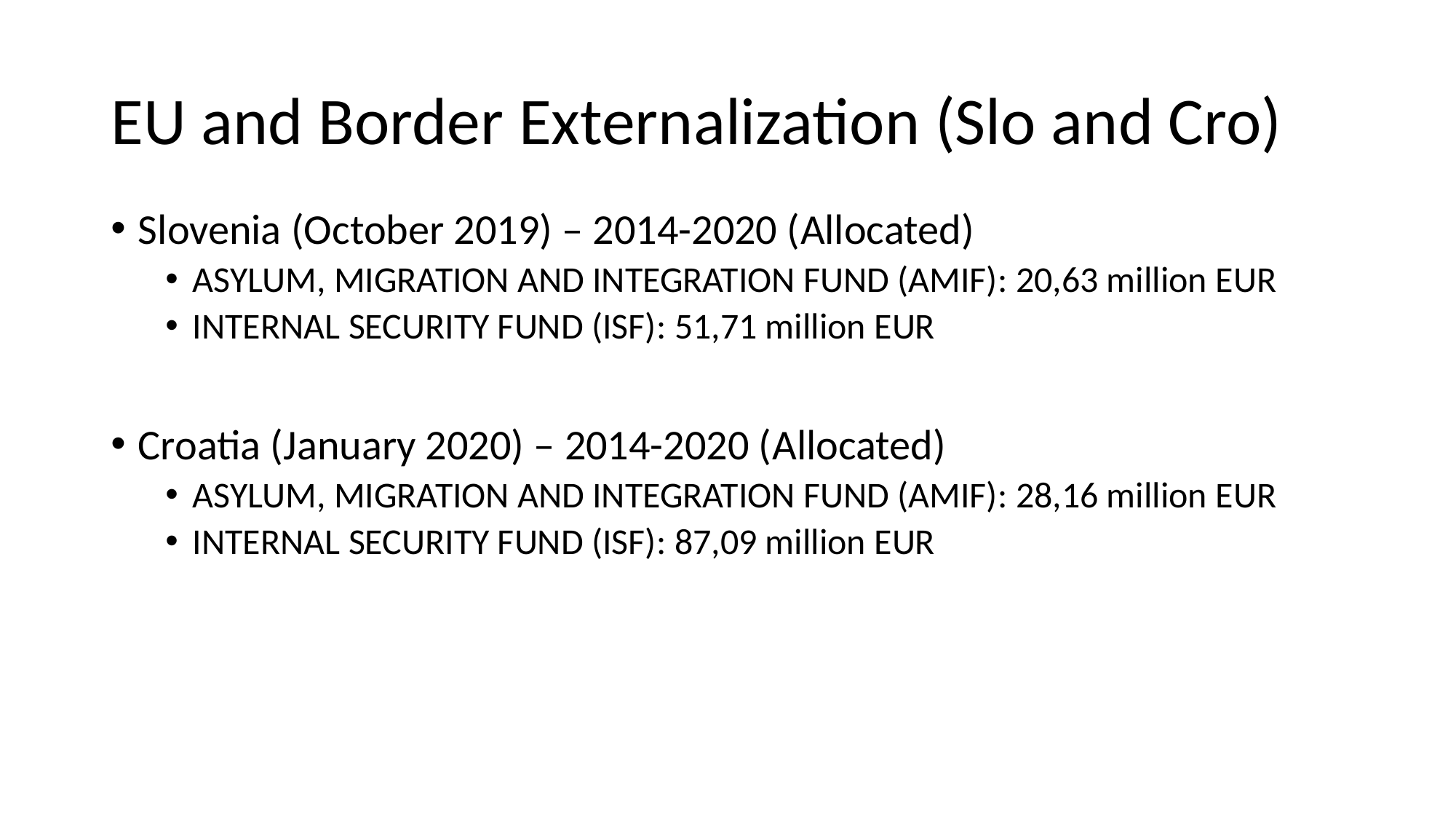

# EU and Border Externalization (Slo and Cro)
Slovenia (October 2019) – 2014-2020 (Allocated)
ASYLUM, MIGRATION AND INTEGRATION FUND (AMIF): 20,63 million EUR
INTERNAL SECURITY FUND (ISF): 51,71 million EUR

Croatia (January 2020) – 2014-2020 (Allocated)
ASYLUM, MIGRATION AND INTEGRATION FUND (AMIF): 28,16 million EUR
INTERNAL SECURITY FUND (ISF): 87,09 million EUR